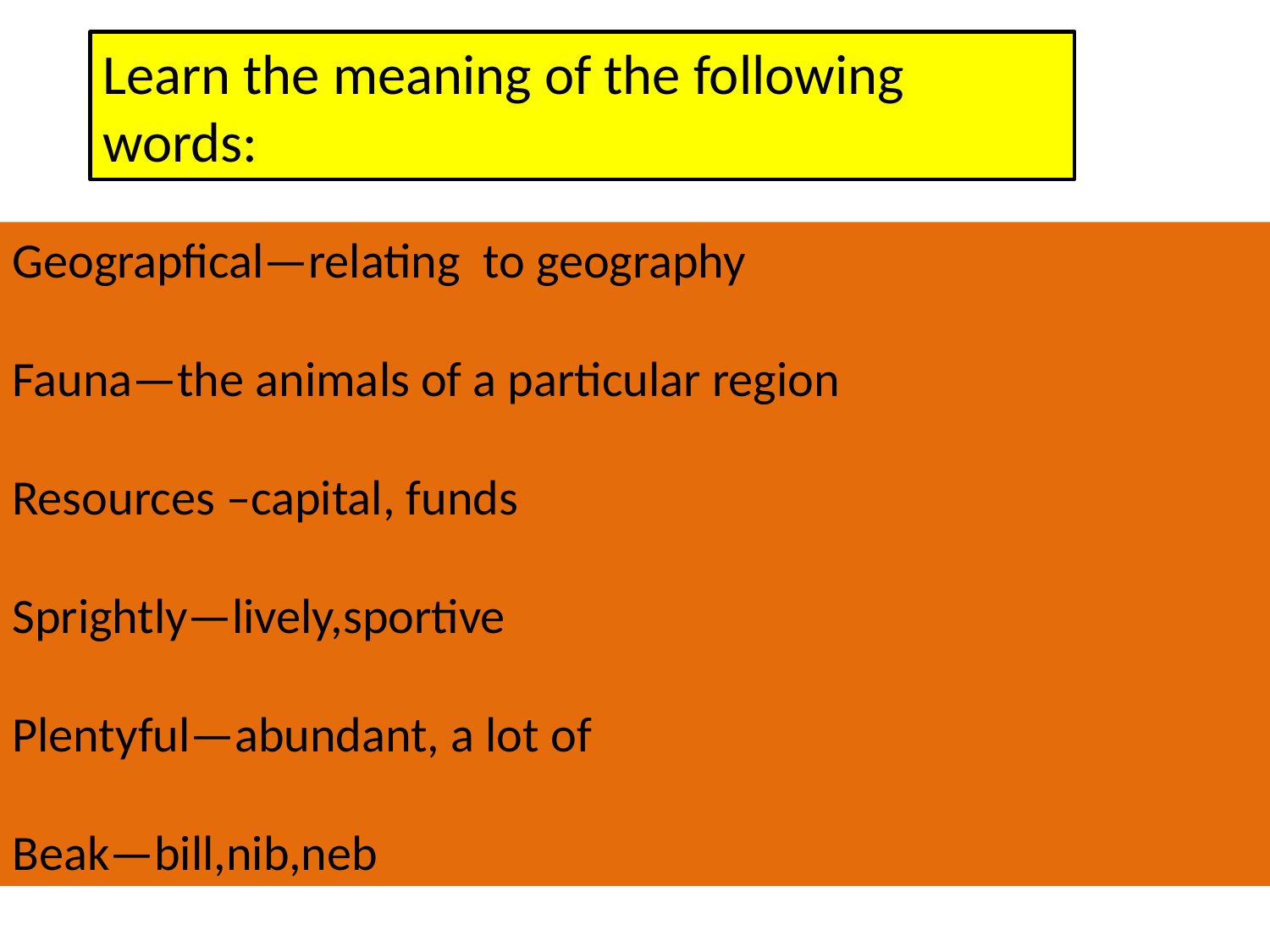

Learn the meaning of the following words:
Geograpfical—relating  to geography

Fauna—the animals of a particular region

Resources –capital, funds

Sprightly—lively,sportive

Plentyful—abundant, a lot of

Beak—bill,nib,neb